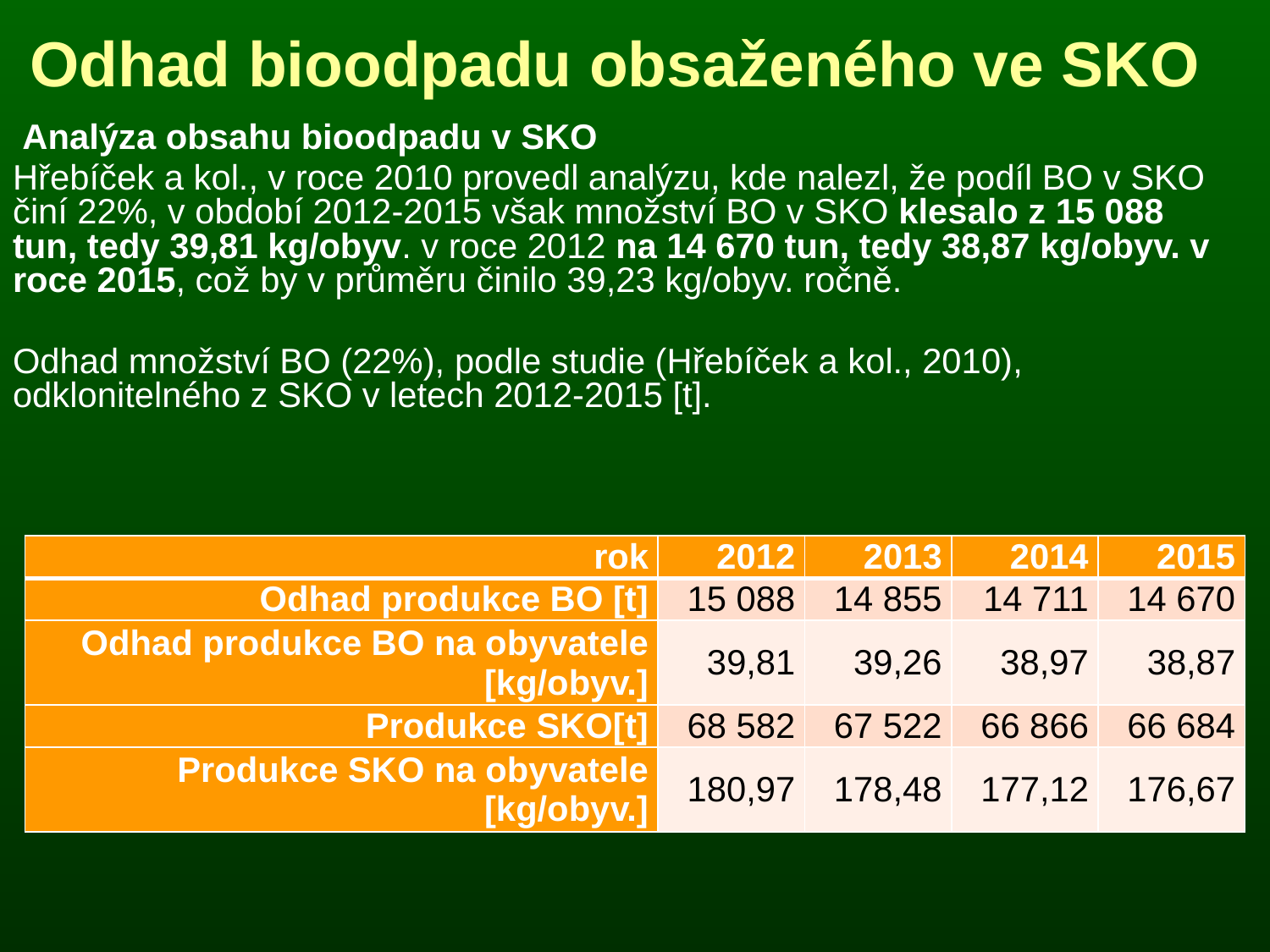

# Odhad bioodpadu obsaženého ve SKO
 Analýza obsahu bioodpadu v SKO
Hřebíček a kol., v roce 2010 provedl analýzu, kde nalezl, že podíl BO v SKO činí 22%, v období 2012-2015 však množství BO v SKO klesalo z 15 088 tun, tedy 39,81 kg/obyv. v roce 2012 na 14 670 tun, tedy 38,87 kg/obyv. v roce 2015, což by v průměru činilo 39,23 kg/obyv. ročně.

Odhad množství BO (22%), podle studie (Hřebíček a kol., 2010), odklonitelného z SKO v letech 2012-2015 [t].

| rok | 2012 | 2013 | 2014 | 2015 |
| --- | --- | --- | --- | --- |
| Odhad produkce BO [t] | 15 088 | 14 855 | 14 711 | 14 670 |
| Odhad produkce BO na obyvatele [kg/obyv.] | 39,81 | 39,26 | 38,97 | 38,87 |
| Produkce SKO[t] | 68 582 | 67 522 | 66 866 | 66 684 |
| Produkce SKO na obyvatele [kg/obyv.] | 180,97 | 178,48 | 177,12 | 176,67 |